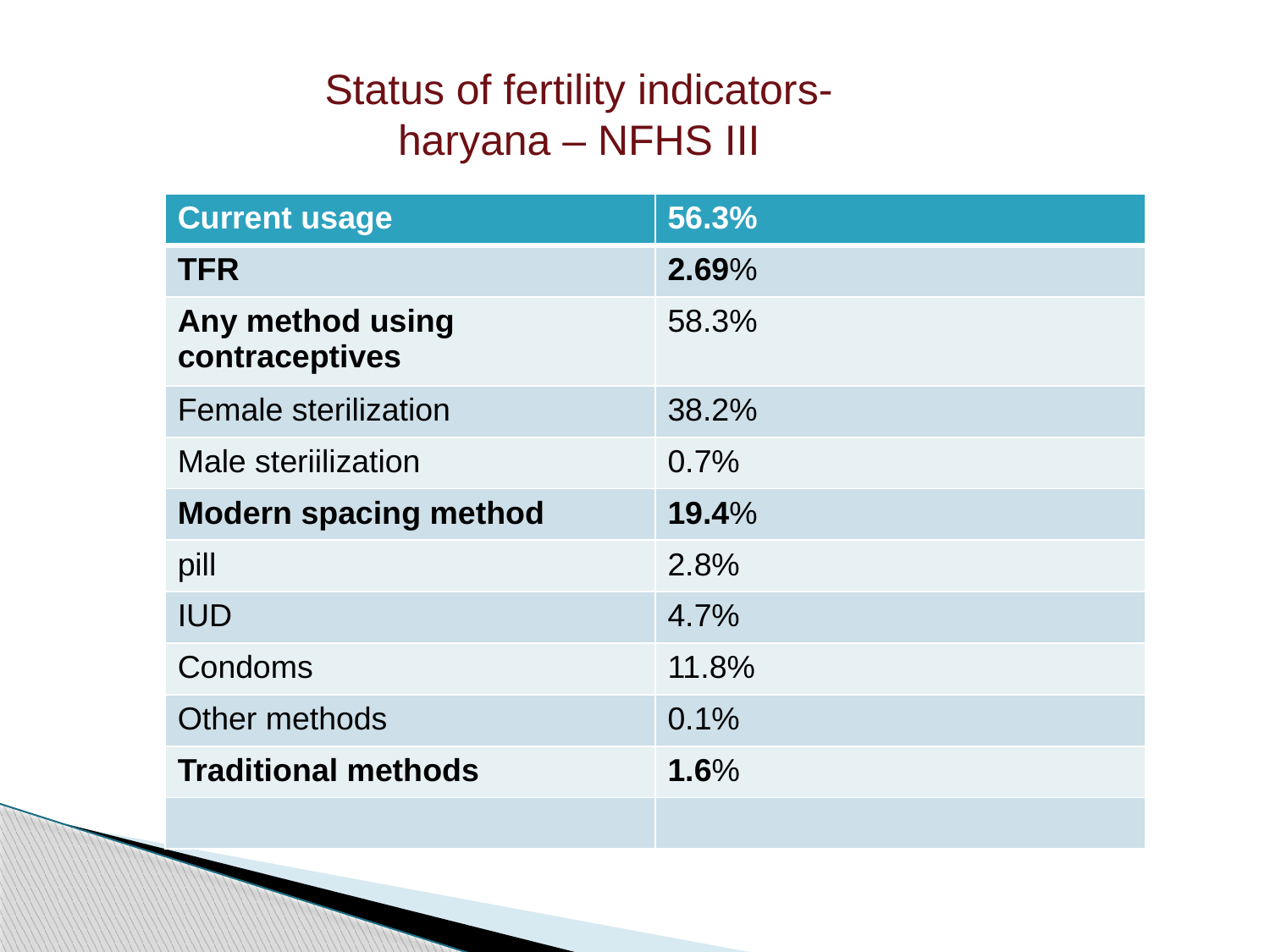

Status of fertility indicators-
haryana – NFHS III
| Current usage | 56.3% |
| --- | --- |
| TFR | 2.69% |
| Any method using contraceptives | 58.3% |
| Female sterilization | 38.2% |
| Male steriilization | 0.7% |
| Modern spacing method | 19.4% |
| pill | 2.8% |
| IUD | 4.7% |
| Condoms | 11.8% |
| Other methods | 0.1% |
| Traditional methods | 1.6% |
|  |  |